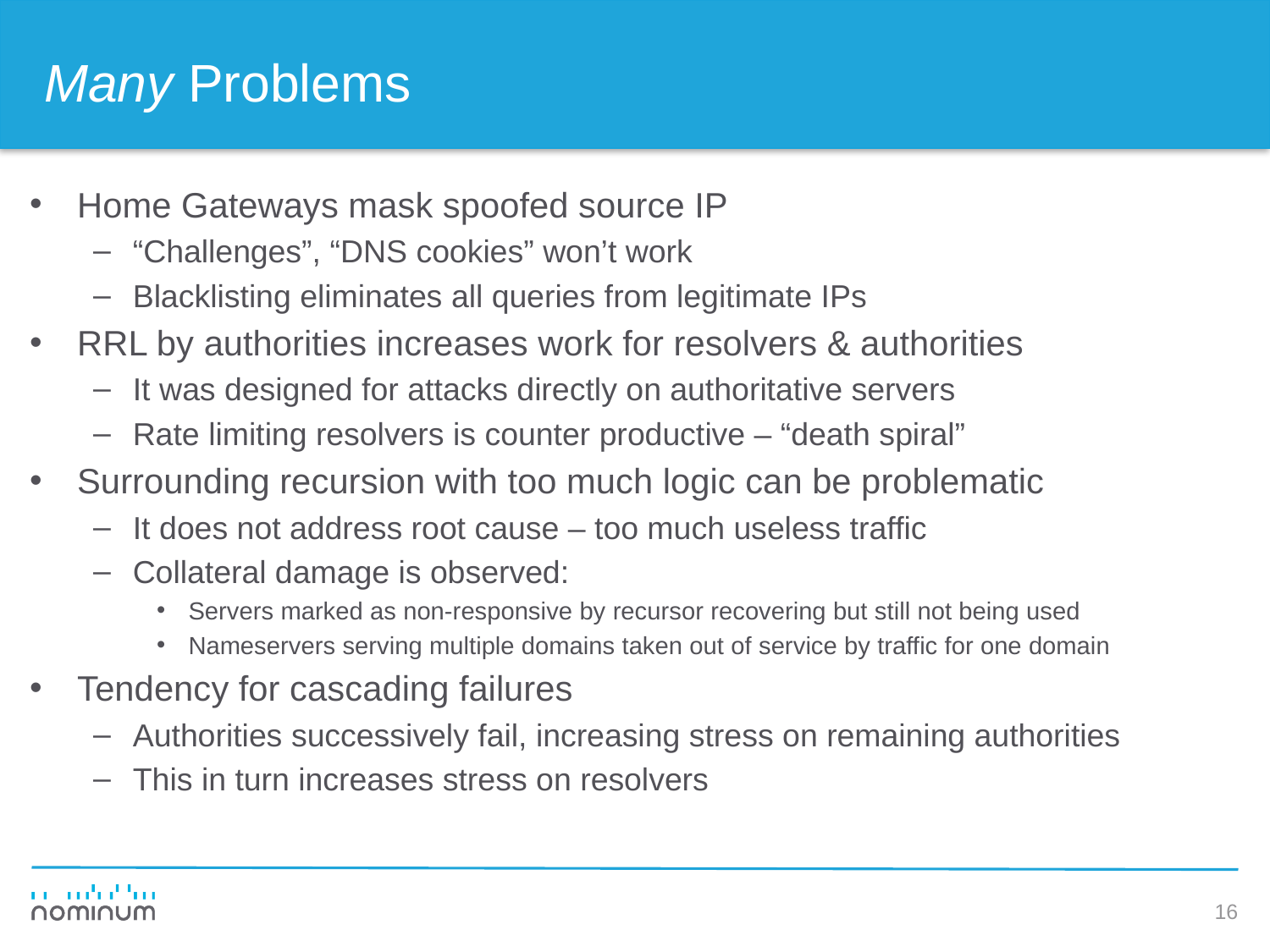

# Many Problems
Home Gateways mask spoofed source IP
“Challenges”, “DNS cookies” won’t work
Blacklisting eliminates all queries from legitimate IPs
RRL by authorities increases work for resolvers & authorities
It was designed for attacks directly on authoritative servers
Rate limiting resolvers is counter productive – “death spiral”
Surrounding recursion with too much logic can be problematic
It does not address root cause – too much useless traffic
Collateral damage is observed:
Servers marked as non-responsive by recursor recovering but still not being used
Nameservers serving multiple domains taken out of service by traffic for one domain
Tendency for cascading failures
Authorities successively fail, increasing stress on remaining authorities
This in turn increases stress on resolvers

16